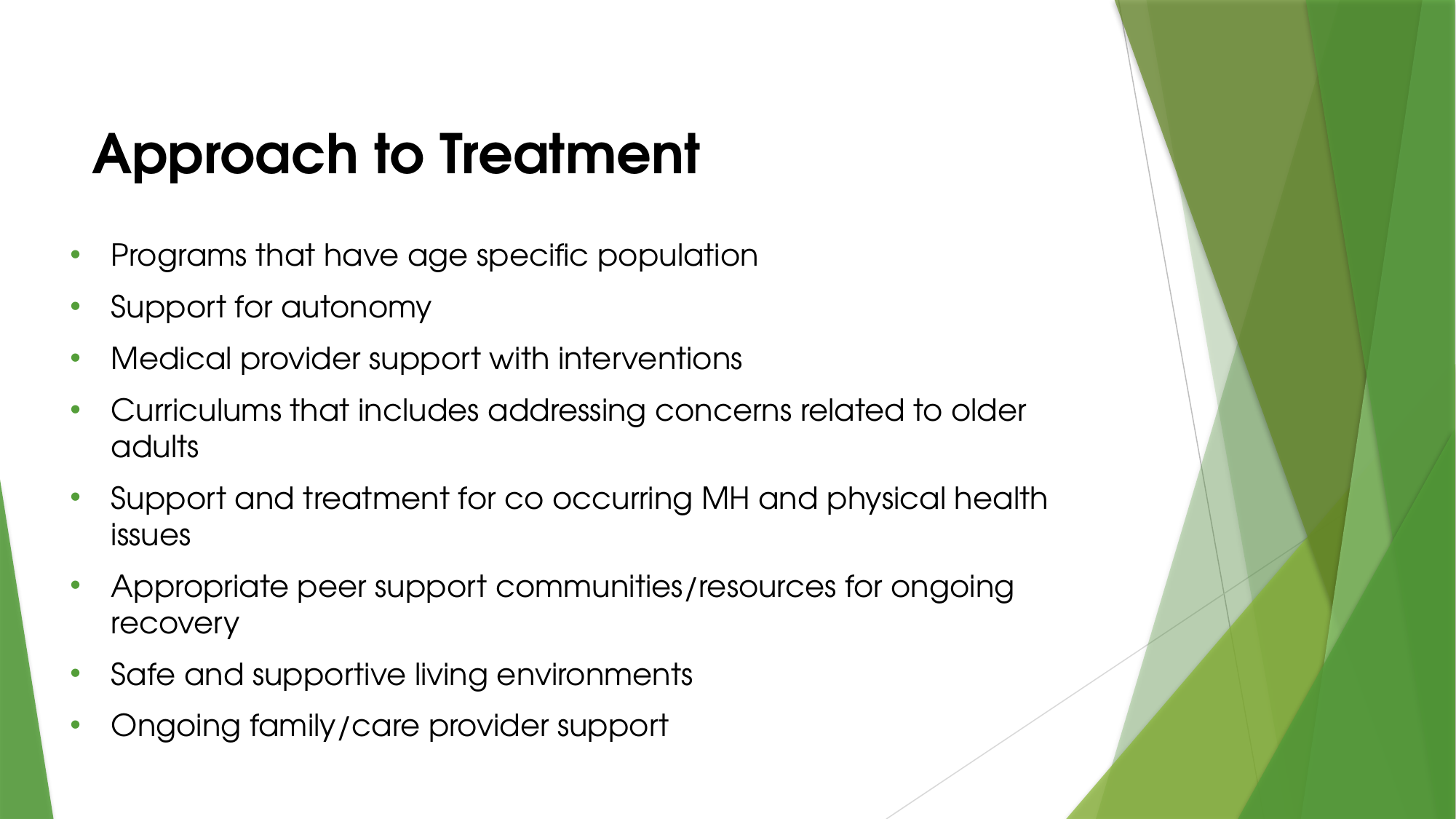

# Approach to Treatment
Programs that have age specific population
Support for autonomy
Medical provider support with interventions
Curriculums that includes addressing concerns related to older adults
Support and treatment for co occurring MH and physical health issues
Appropriate peer support communities/resources for ongoing recovery
Safe and supportive living environments
Ongoing family/care provider support